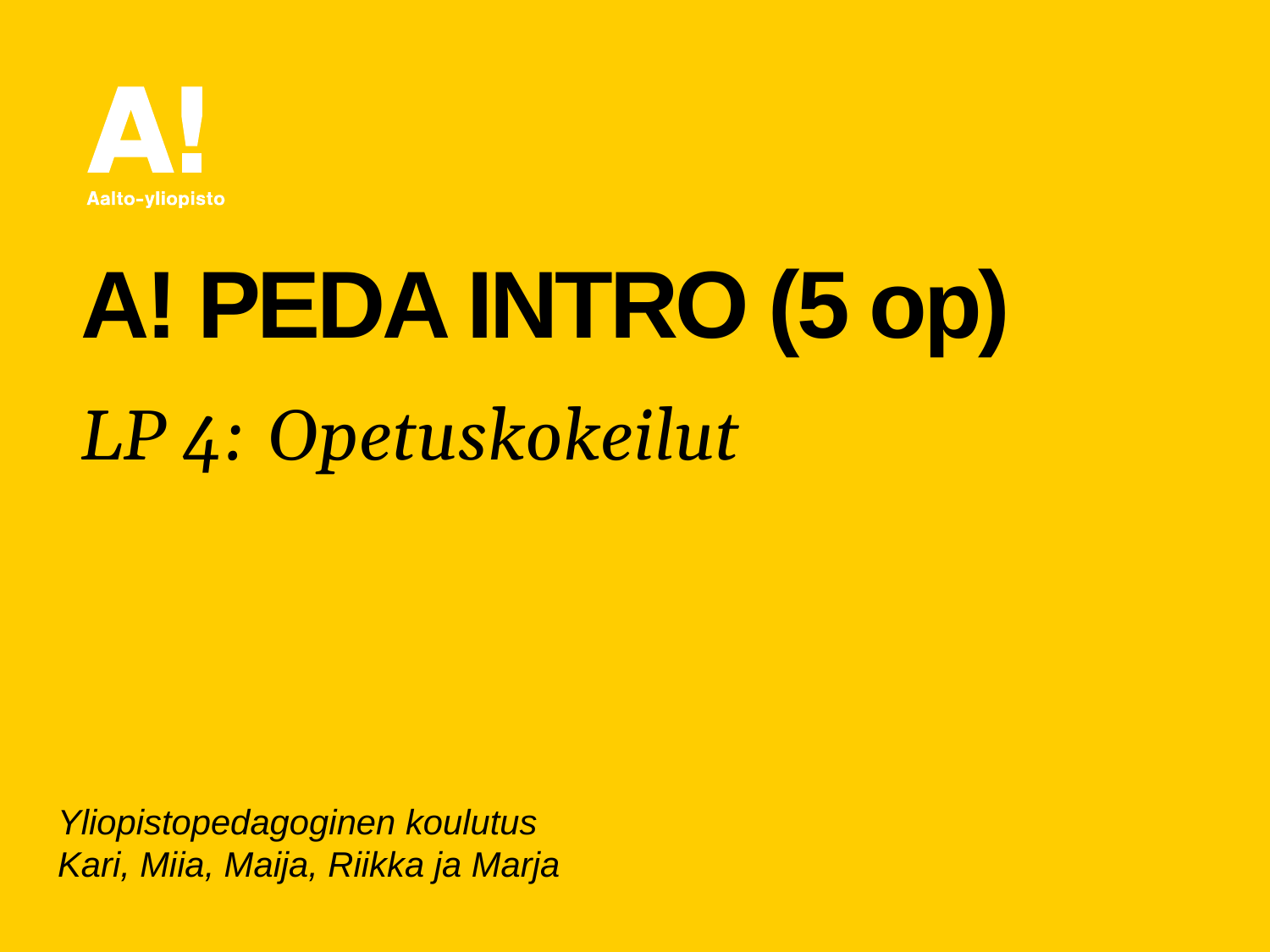

# A! PEDA INTRO (5 op)
LP 4: Opetuskokeilut
Yliopistopedagoginen koulutus
Kari, Miia, Maija, Riikka ja Marja